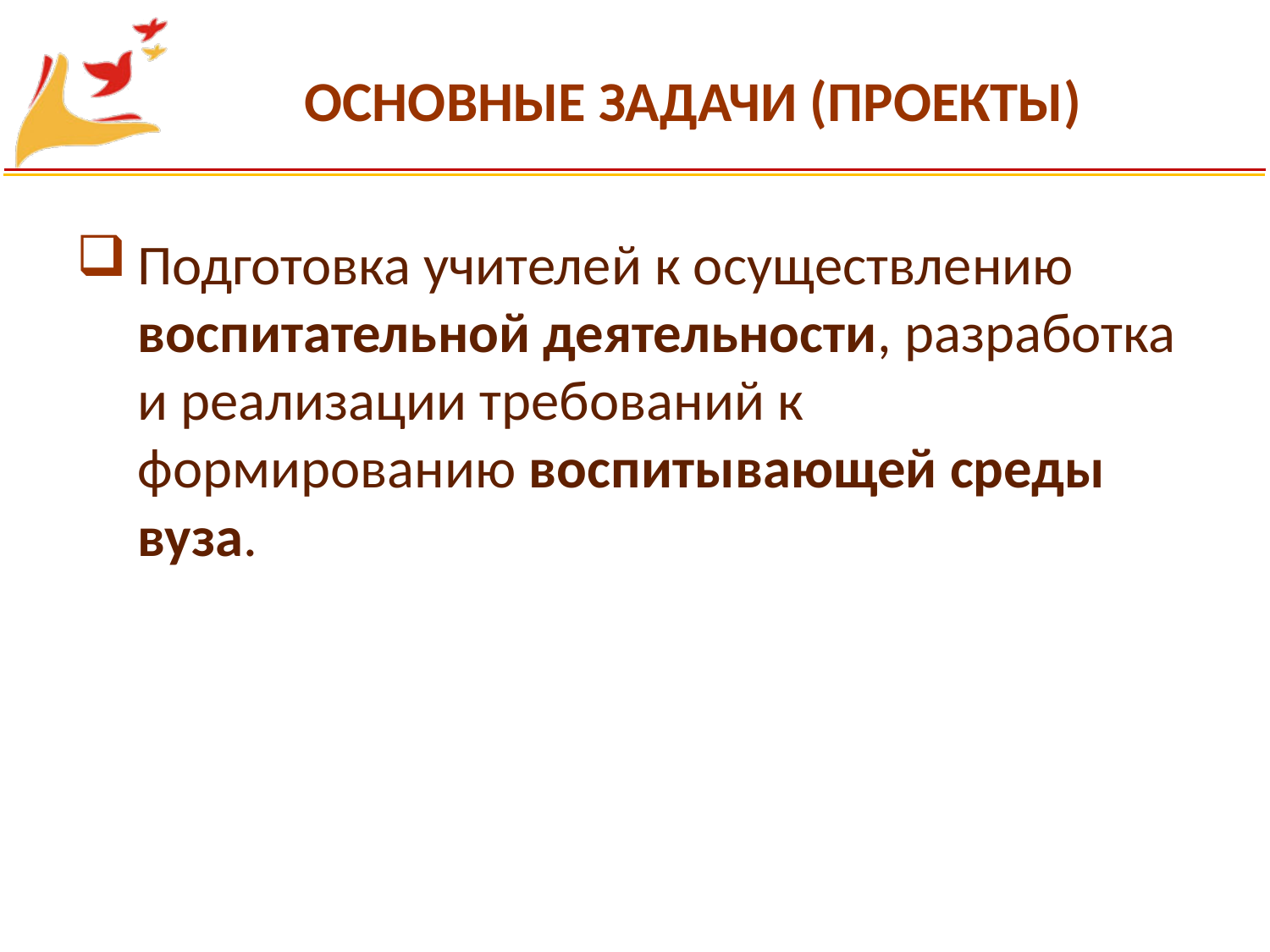

# ОСНОВНЫЕ ЗАДАЧИ (ПРОЕКТЫ)
Подготовка учителей к осуществлению воспитательной деятельности, разработка и реализации требований к формированию воспитывающей среды вуза.